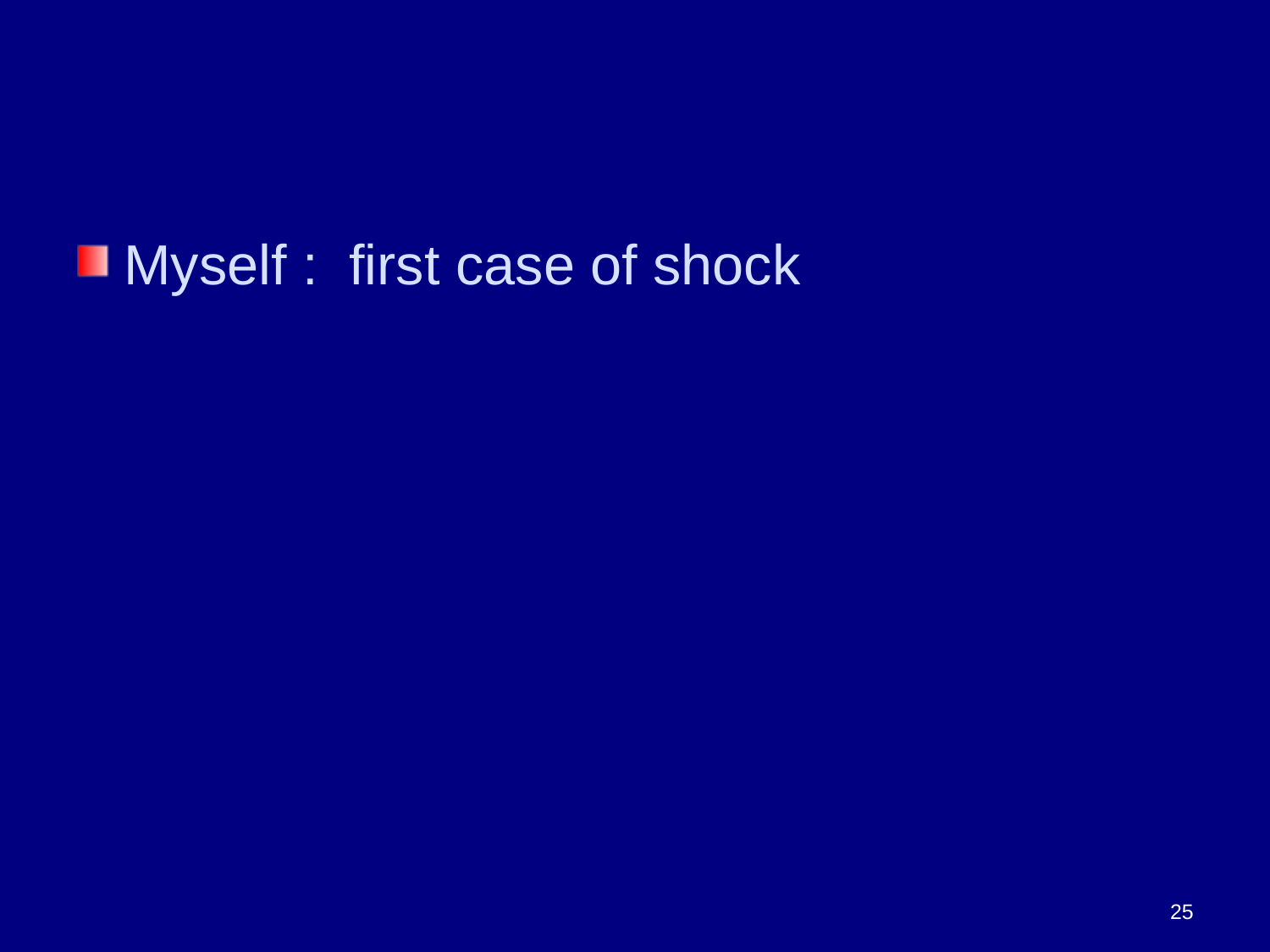

#
Myself :  first case of shock

25